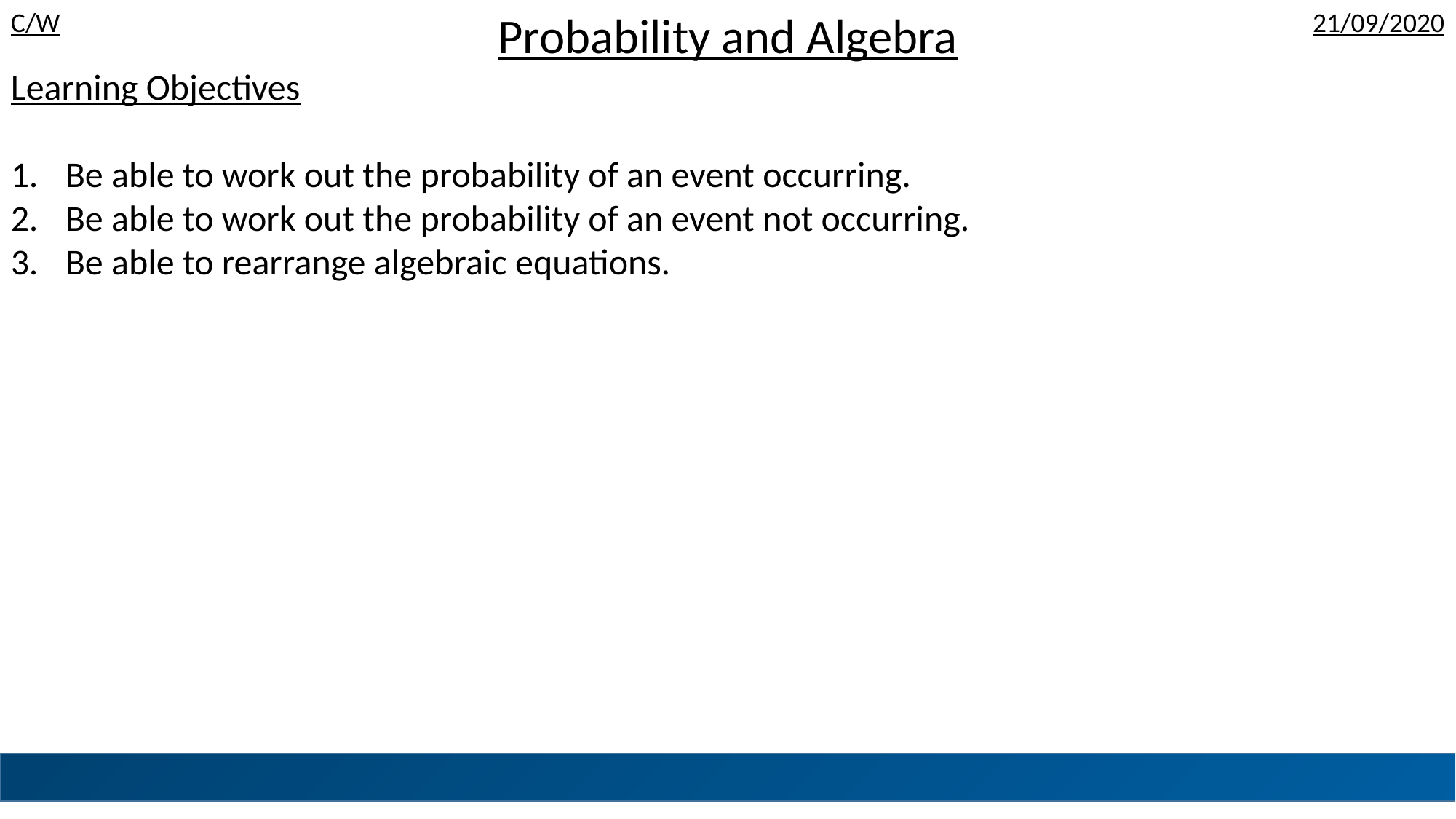

Probability and Algebra
Learning Objectives

Be able to work out the probability of an event occurring.
Be able to work out the probability of an event not occurring.
Be able to rearrange algebraic equations.